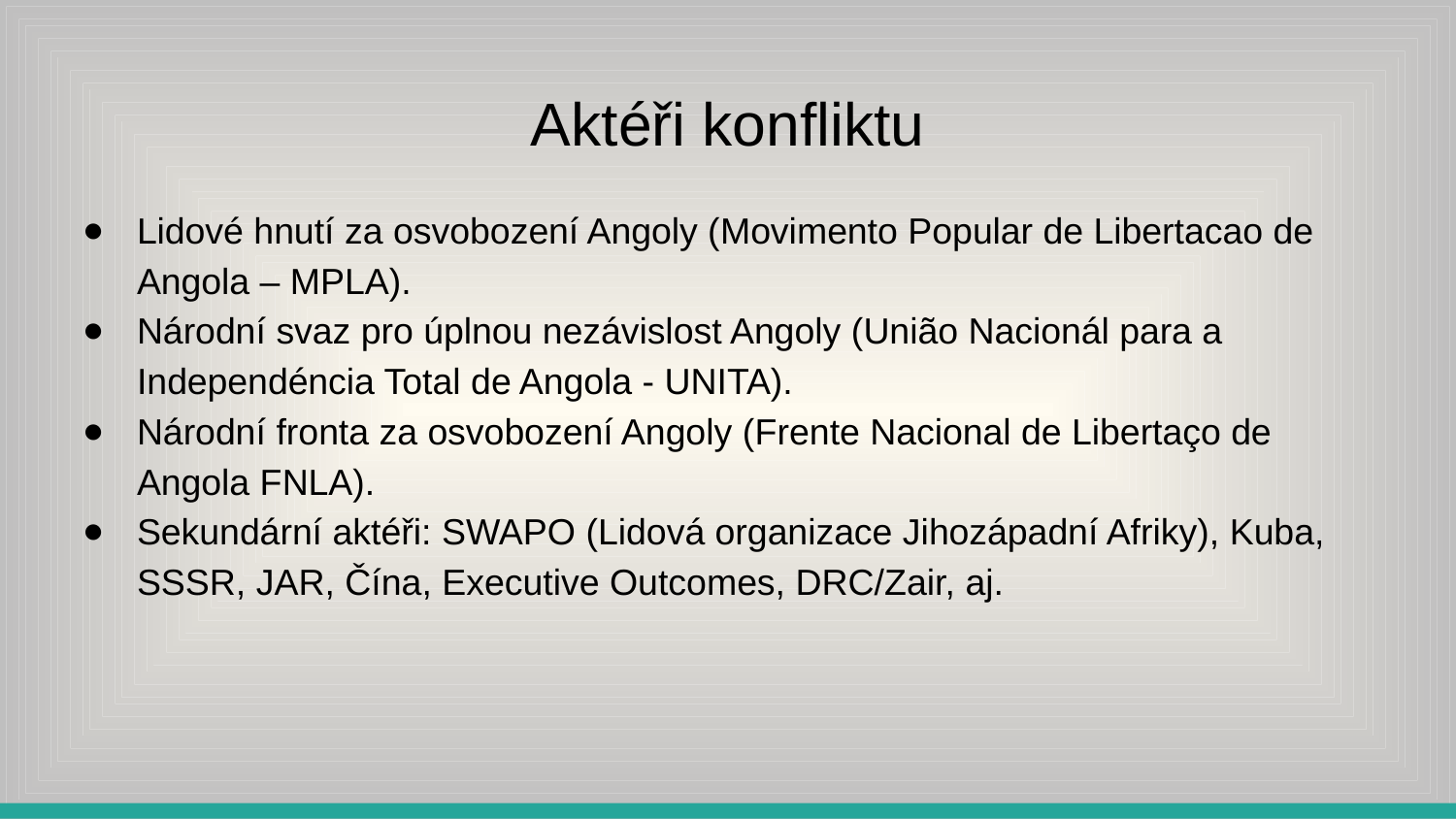

# Aktéři konfliktu
Lidové hnutí za osvobození Angoly (Movimento Popular de Libertacao de Angola – MPLA).
Národní svaz pro úplnou nezávislost Angoly (União Nacionál para a Independéncia Total de Angola - UNITA).
Národní fronta za osvobození Angoly (Frente Nacional de Libertaço de Angola FNLA).
Sekundární aktéři: SWAPO (Lidová organizace Jihozápadní Afriky), Kuba, SSSR, JAR, Čína, Executive Outcomes, DRC/Zair, aj.